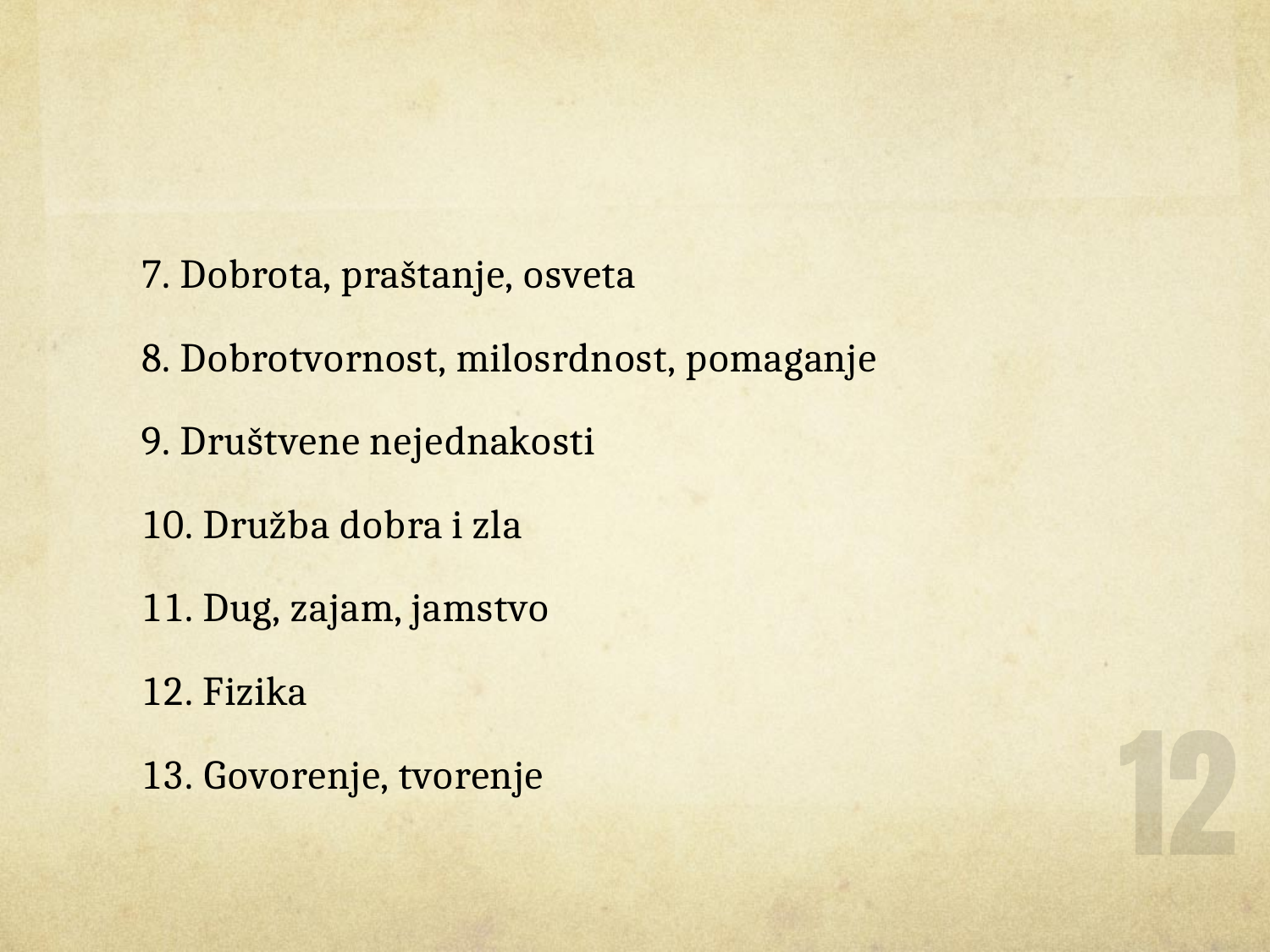

#
7. Dobrota, praštanje, osveta
8. Dobrotvornost, milosrdnost, pomaganje
9. Društvene nejednakosti
10. Družba dobra i zla
11. Dug, zajam, jamstvo
12. Fizika
13. Govorenje, tvorenje
12